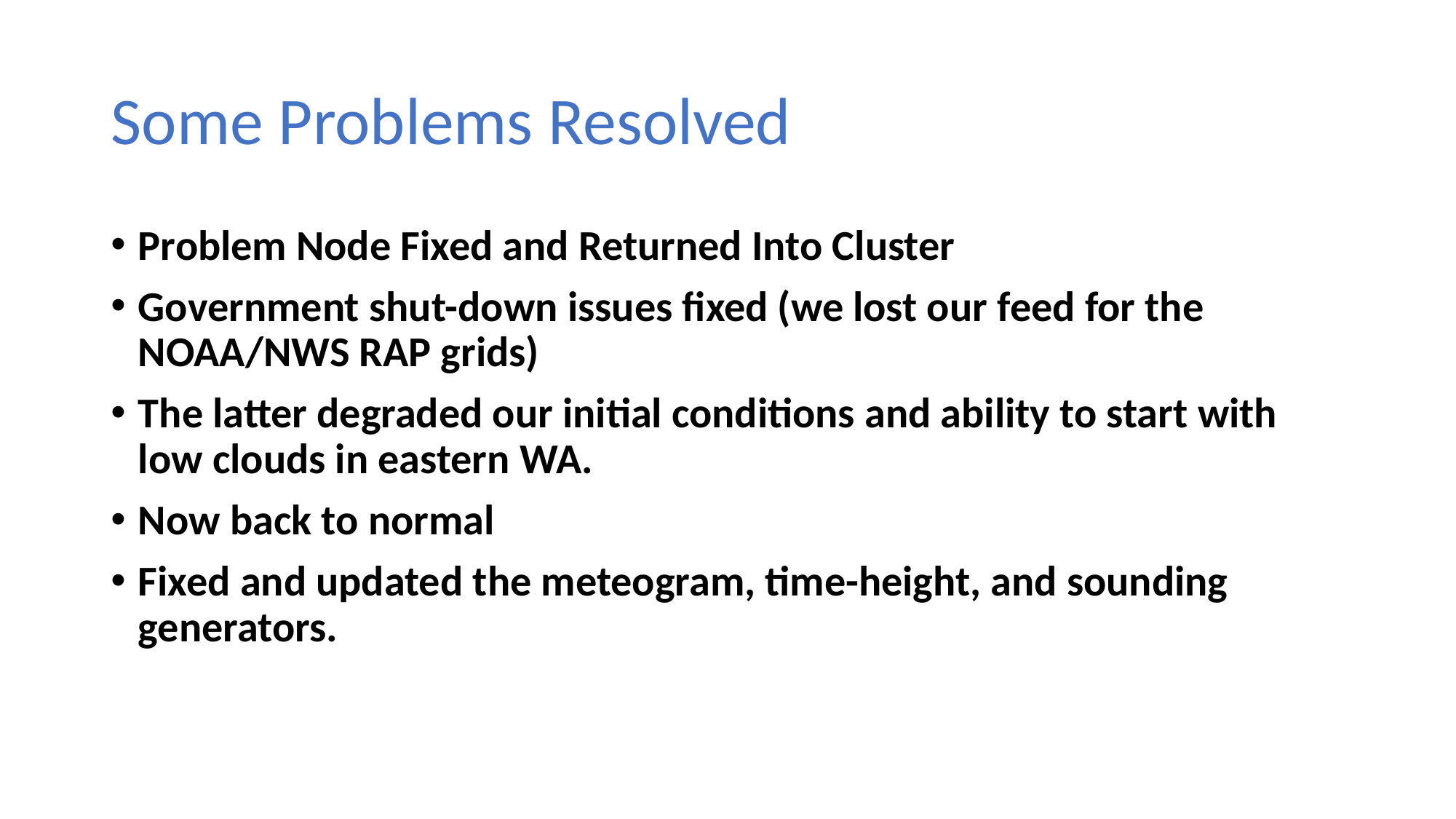

# Some Problems Resolved
Problem Node Fixed and Returned Into Cluster
Government shut-down issues fixed (we lost our feed for the NOAA/NWS RAP grids)
The latter degraded our initial conditions and ability to start with low clouds in eastern WA.
Now back to normal
Fixed and updated the meteogram, time-height, and sounding generators.